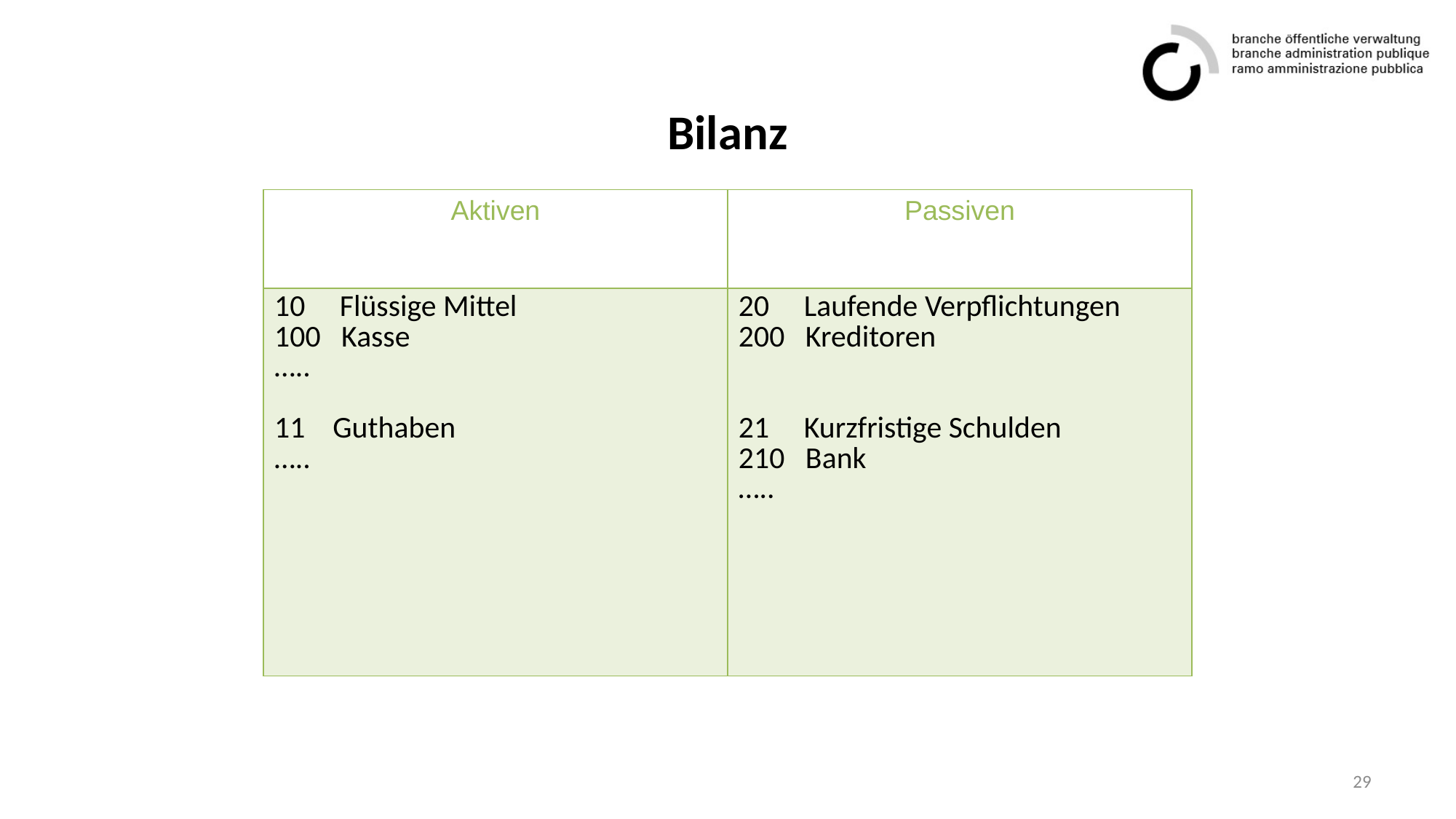

# Bilanz
| Aktiven | Passiven |
| --- | --- |
| 10 Flüssige Mittel 100 Kasse ….. 11 Guthaben ….. | 20 Laufende Verpflichtungen 200 Kreditoren 21 Kurzfristige Schulden 210 Bank ….. |
29